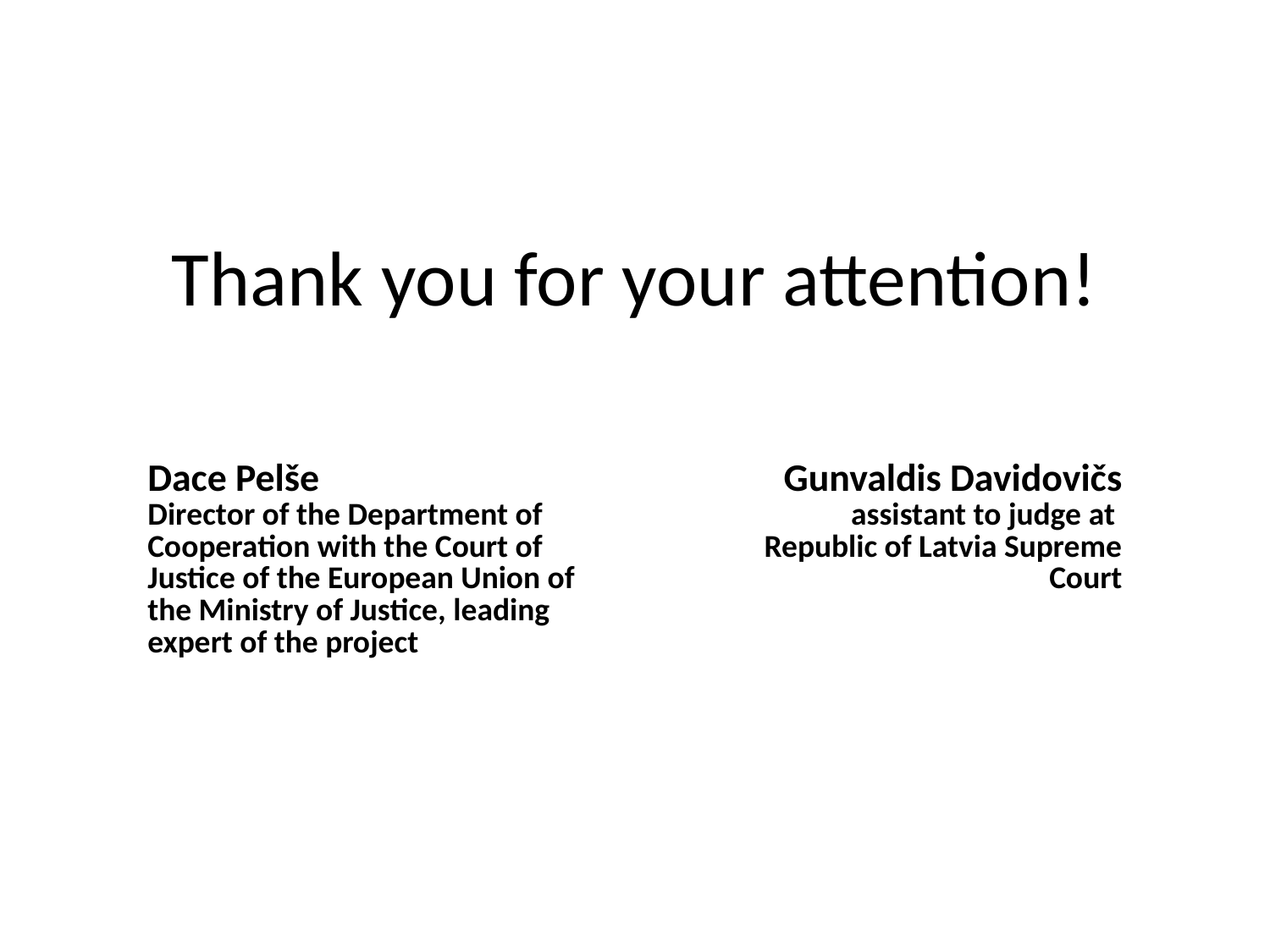

Thank you for your attention!

| Dace Pelše Director of the Department of Cooperation with the Court of Justice of the European Union of the Ministry of Justice, leading expert of the project | Gunvaldis Davidovičs assistant to judge at Republic of Latvia Supreme Court |
| --- | --- |